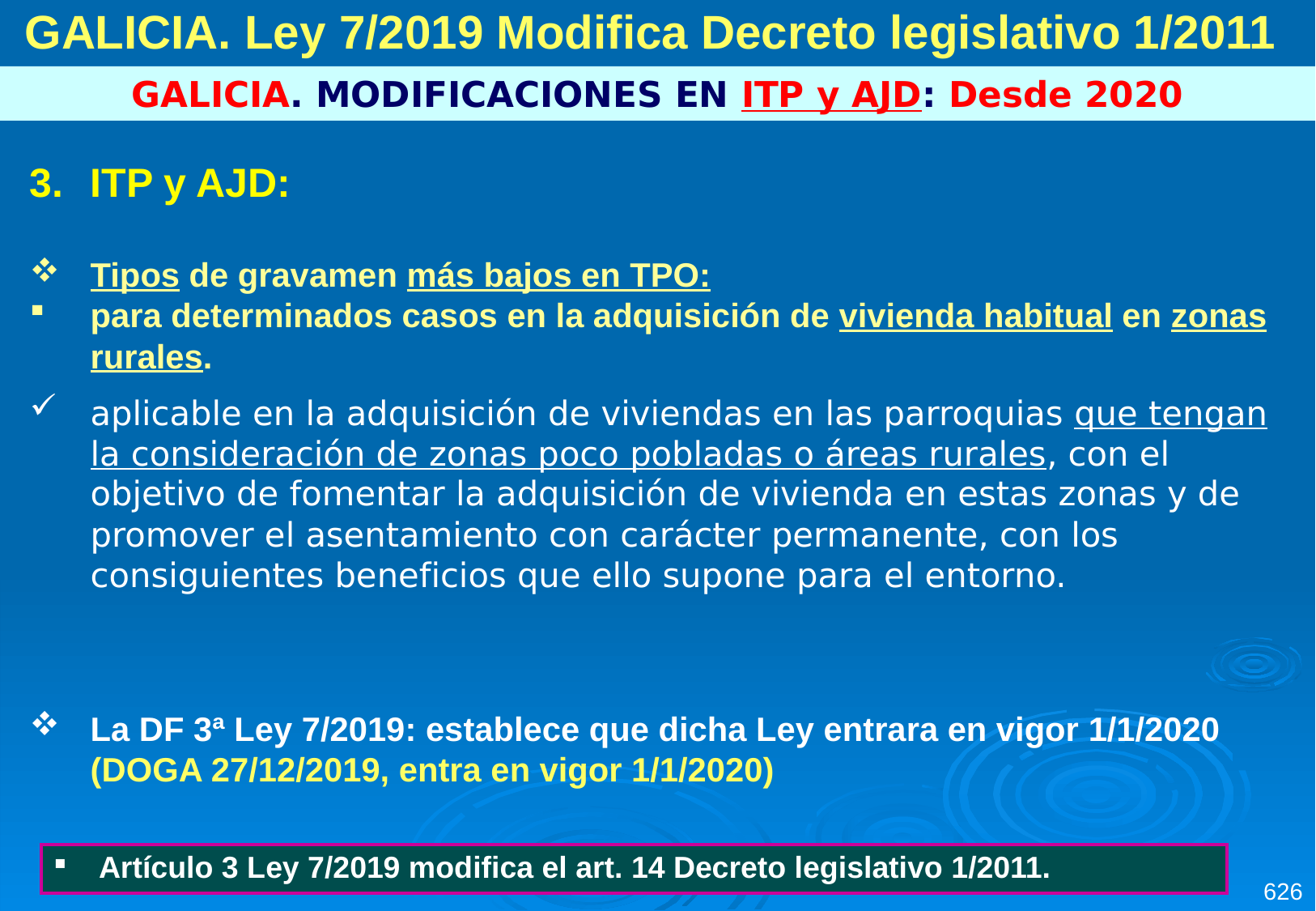

GALICIA. Ley 7/2019 Modifica Decreto legislativo 1/2011
GALICIA. MODIFICACIONES EN ITP y AJD: Desde 2020

ITP y AJD:

Tipos de gravamen más bajos en TPO:
para determinados casos en la adquisición de vivienda habitual en zonas rurales.

aplicable en la adquisición de viviendas en las parroquias que tengan la consideración de zonas poco pobladas o áreas rurales, con el objetivo de fomentar la adquisición de vivienda en estas zonas y de promover el asentamiento con carácter permanente, con los consiguientes beneficios que ello supone para el entorno.

La DF 3ª Ley 7/2019: establece que dicha Ley entrara en vigor 1/1/2020 (DOGA 27/12/2019, entra en vigor 1/1/2020)
| Artículo 3 Ley 7/2019 modifica el art. 14 Decreto legislativo 1/2011. |
| --- |
626